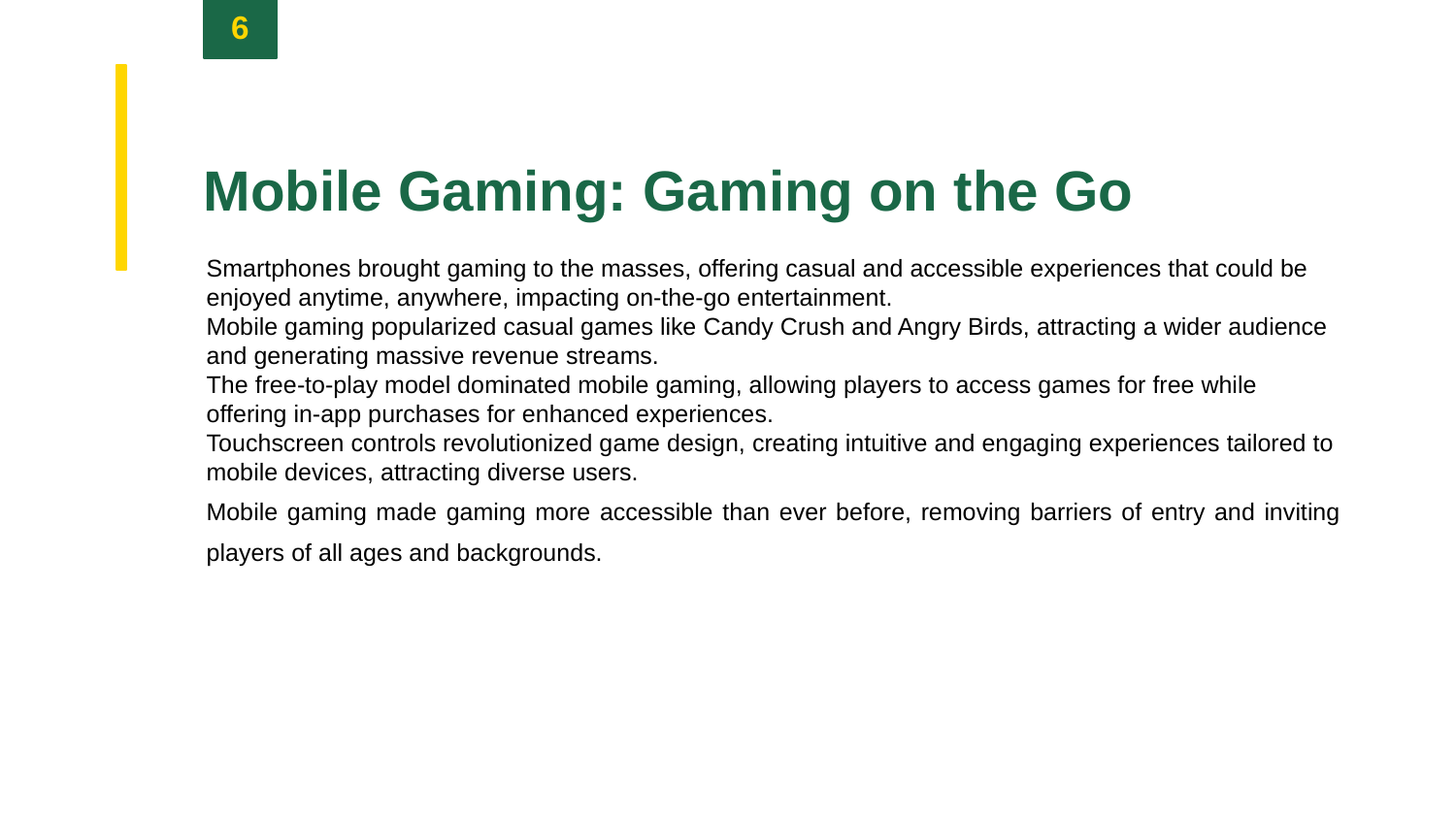

6

Mobile Gaming: Gaming on the Go
Smartphones brought gaming to the masses, offering casual and accessible experiences that could be enjoyed anytime, anywhere, impacting on-the-go entertainment.
Mobile gaming popularized casual games like Candy Crush and Angry Birds, attracting a wider audience and generating massive revenue streams.
The free-to-play model dominated mobile gaming, allowing players to access games for free while offering in-app purchases for enhanced experiences.
Touchscreen controls revolutionized game design, creating intuitive and engaging experiences tailored to mobile devices, attracting diverse users.
Mobile gaming made gaming more accessible than ever before, removing barriers of entry and inviting players of all ages and backgrounds.